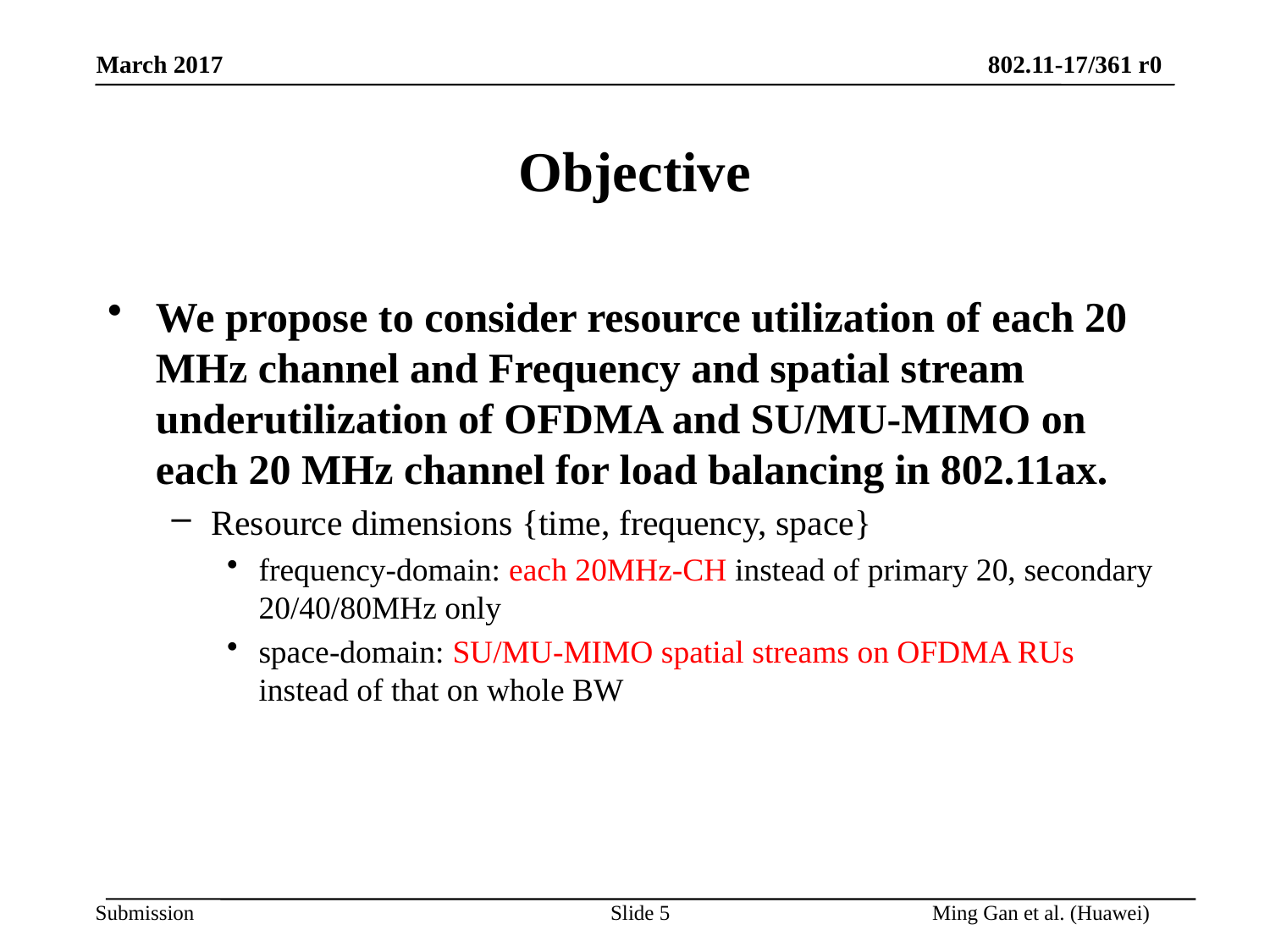

# Objective
We propose to consider resource utilization of each 20 MHz channel and Frequency and spatial stream underutilization of OFDMA and SU/MU-MIMO on each 20 MHz channel for load balancing in 802.11ax.
Resource dimensions {time, frequency, space}
frequency-domain: each 20MHz-CH instead of primary 20, secondary 20/40/80MHz only
space-domain: SU/MU-MIMO spatial streams on OFDMA RUs instead of that on whole BW
Slide 5